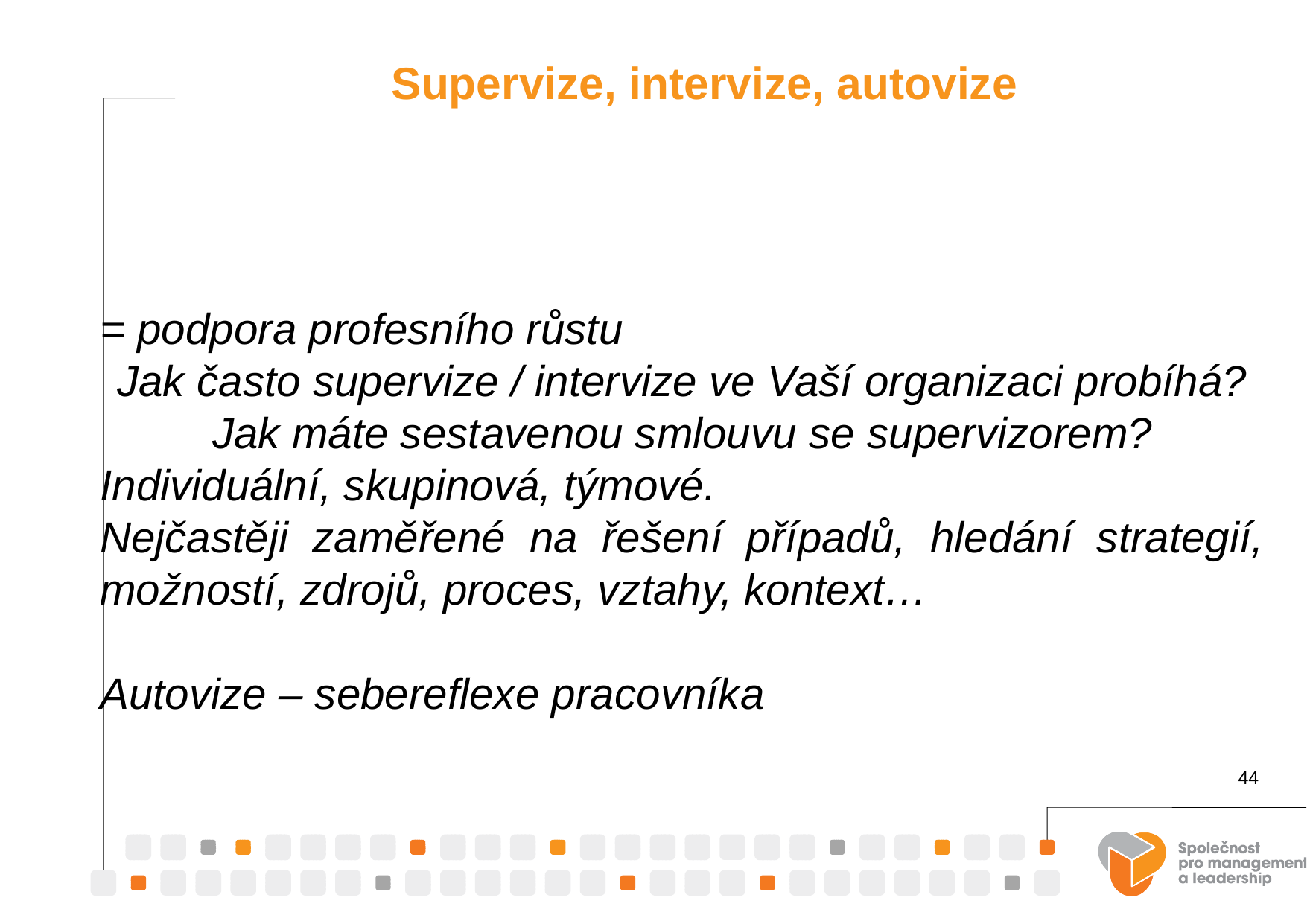

Supervize, intervize, autovize

= podpora profesního růstu
Jak často supervize / intervize ve Vaší organizaci probíhá?
Jak máte sestavenou smlouvu se supervizorem?
Individuální, skupinová, týmové.
Nejčastěji zaměřené na řešení případů, hledání strategií, možností, zdrojů, proces, vztahy, kontext…

Autovize – sebereflexe pracovníka
44